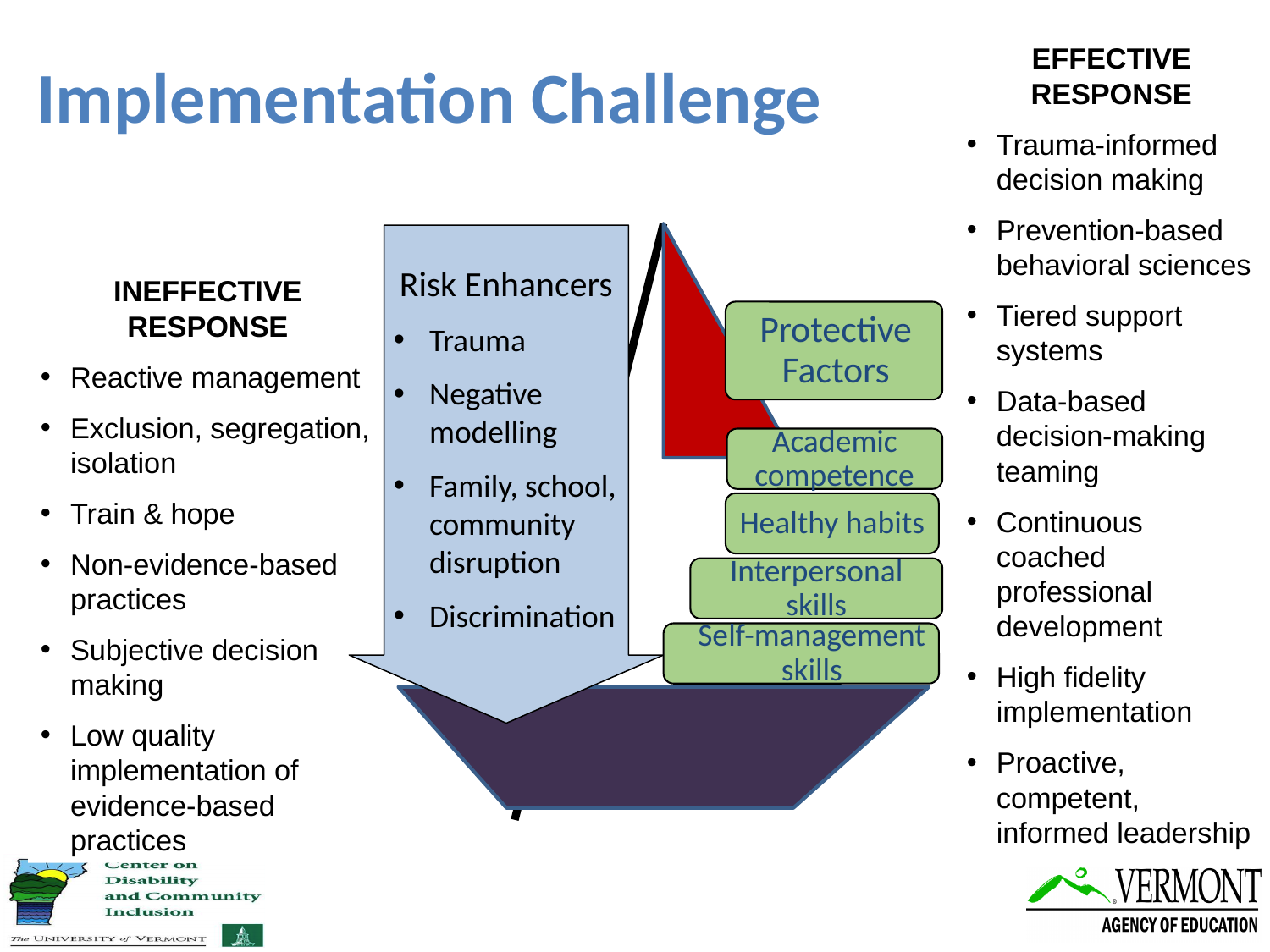

Implementation Challenge
EFFECTIVE RESPONSE
Trauma-informed decision making
Prevention-based behavioral sciences
Tiered support systems
Data-based decision-making teaming
Continuous coached professional development
High fidelity implementation
Proactive, competent, informed leadership

Risk Enhancers
Trauma
Negative modelling
Family, school, community disruption
Discrimination
INEFFECTIVE RESPONSE
Reactive management
Exclusion, segregation, isolation
Train & hope
Non-evidence-based practices
Subjective decision making
Low quality implementation of evidence-based practices

Protective Factors

Academic competence

Healthy habits

Interpersonal skills

Self-management skills